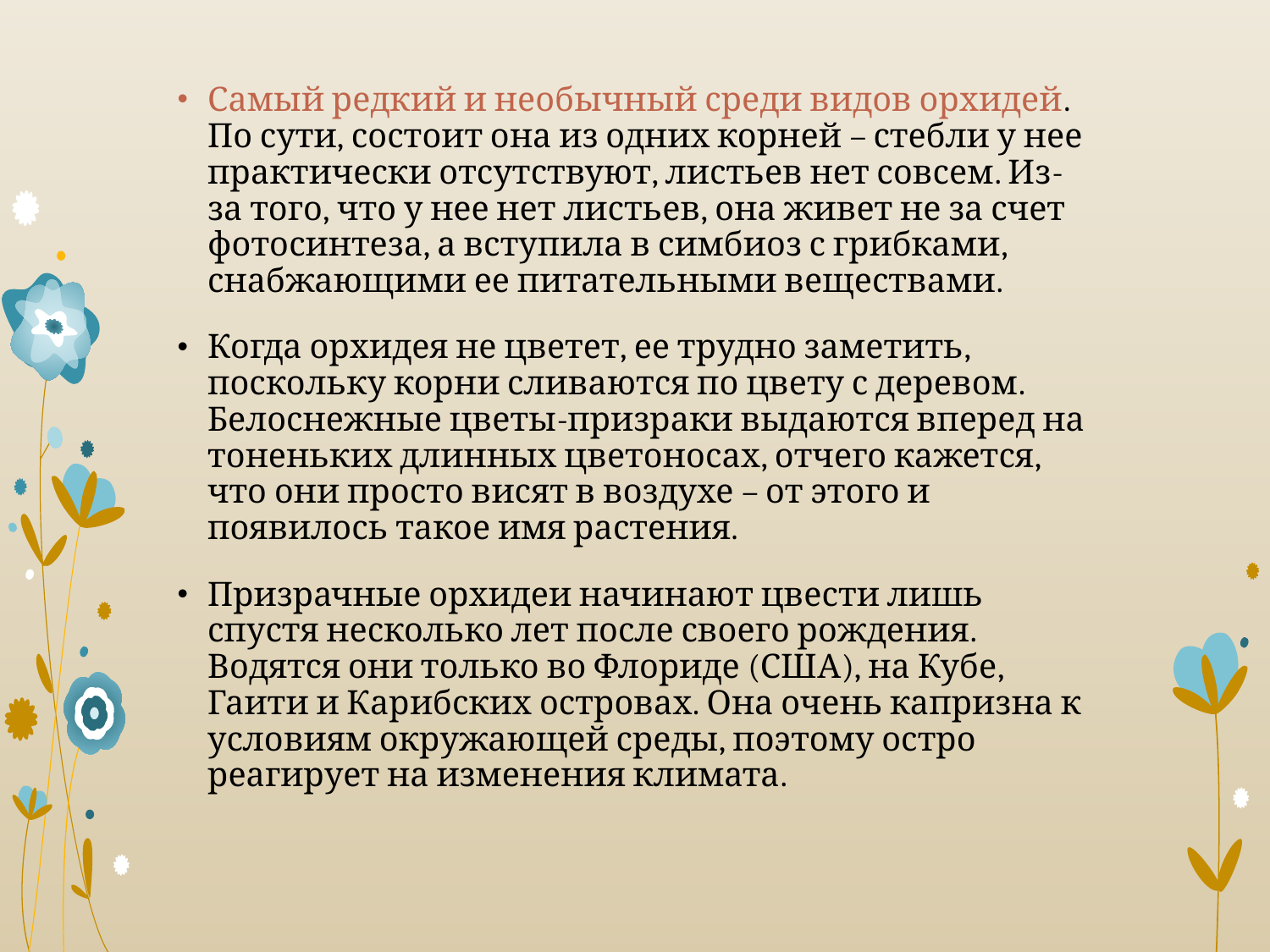

Самый редкий и необычный среди видов орхидей. По сути, состоит она из одних корней – стебли у нее практически отсутствуют, листьев нет совсем. Из-за того, что у нее нет листьев, она живет не за счет фотосинтеза, а вступила в симбиоз с грибками, снабжающими ее питательными веществами.
Когда орхидея не цветет, ее трудно заметить, поскольку корни сливаются по цвету с деревом. Белоснежные цветы-призраки выдаются вперед на тоненьких длинных цветоносах, отчего кажется, что они просто висят в воздухе – от этого и появилось такое имя растения.
Призрачные орхидеи начинают цвести лишь спустя несколько лет после своего рождения. Водятся они только во Флориде (США), на Кубе, Гаити и Карибских островах. Она очень капризна к условиям окружающей среды, поэтому остро реагирует на изменения климата.